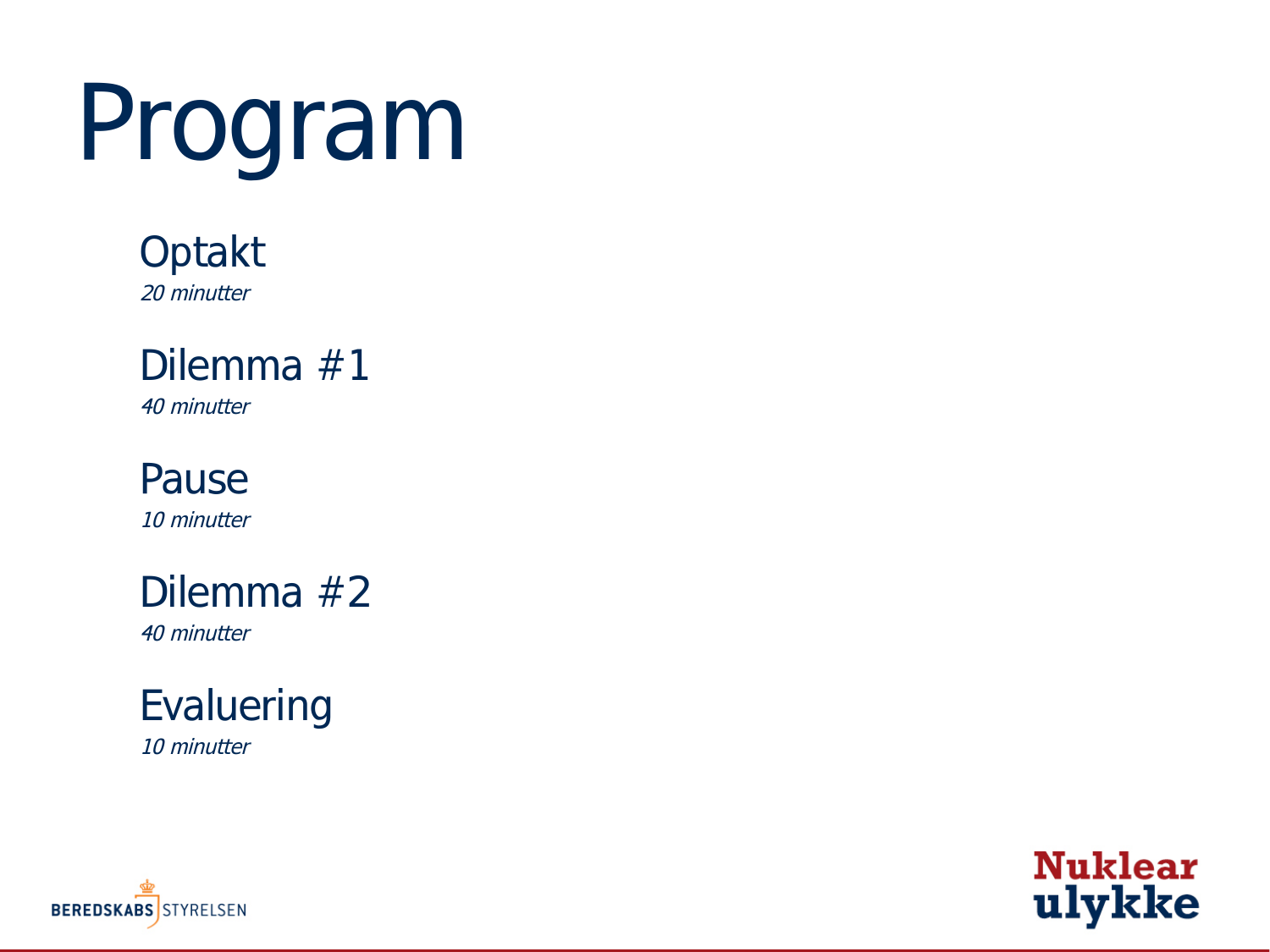

# Program
Optakt
20 minutter

Dilemma #1
40 minutter

Pause
10 minutter

Dilemma #2
40 minutter

Evaluering
10 minutter